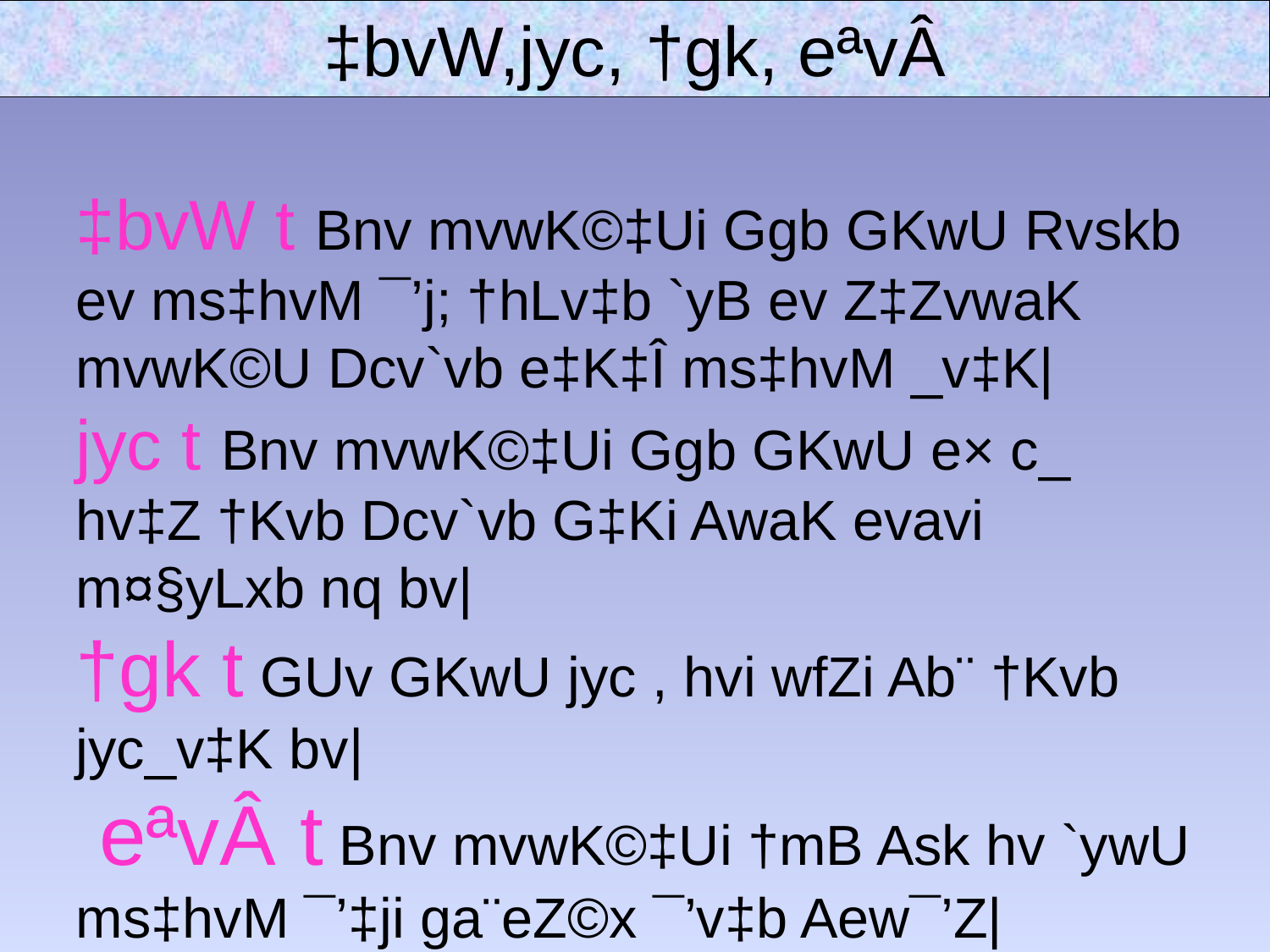

‡bvW,jyc, †gk, eªvÂ
‡bvW t Bnv mvwK©‡Ui Ggb GKwU Rvskb ev ms‡hvM ¯’j; †hLv‡b `yB ev Z‡ZvwaK mvwK©U Dcv`vb e‡K‡Î ms‡hvM _v‡K|
jyc t Bnv mvwK©‡Ui Ggb GKwU e× c_ hv‡Z †Kvb Dcv`vb G‡Ki AwaK evavi m¤§yLxb nq bv|
†gk t GUv GKwU jyc , hvi wfZi Ab¨ †Kvb jyc_v‡K bv|
 eªvÂ t Bnv mvwK©‡Ui †mB Ask hv `ywU ms‡hvM ¯’‡ji ga¨eZ©x ¯’v‡b Aew¯’Z|